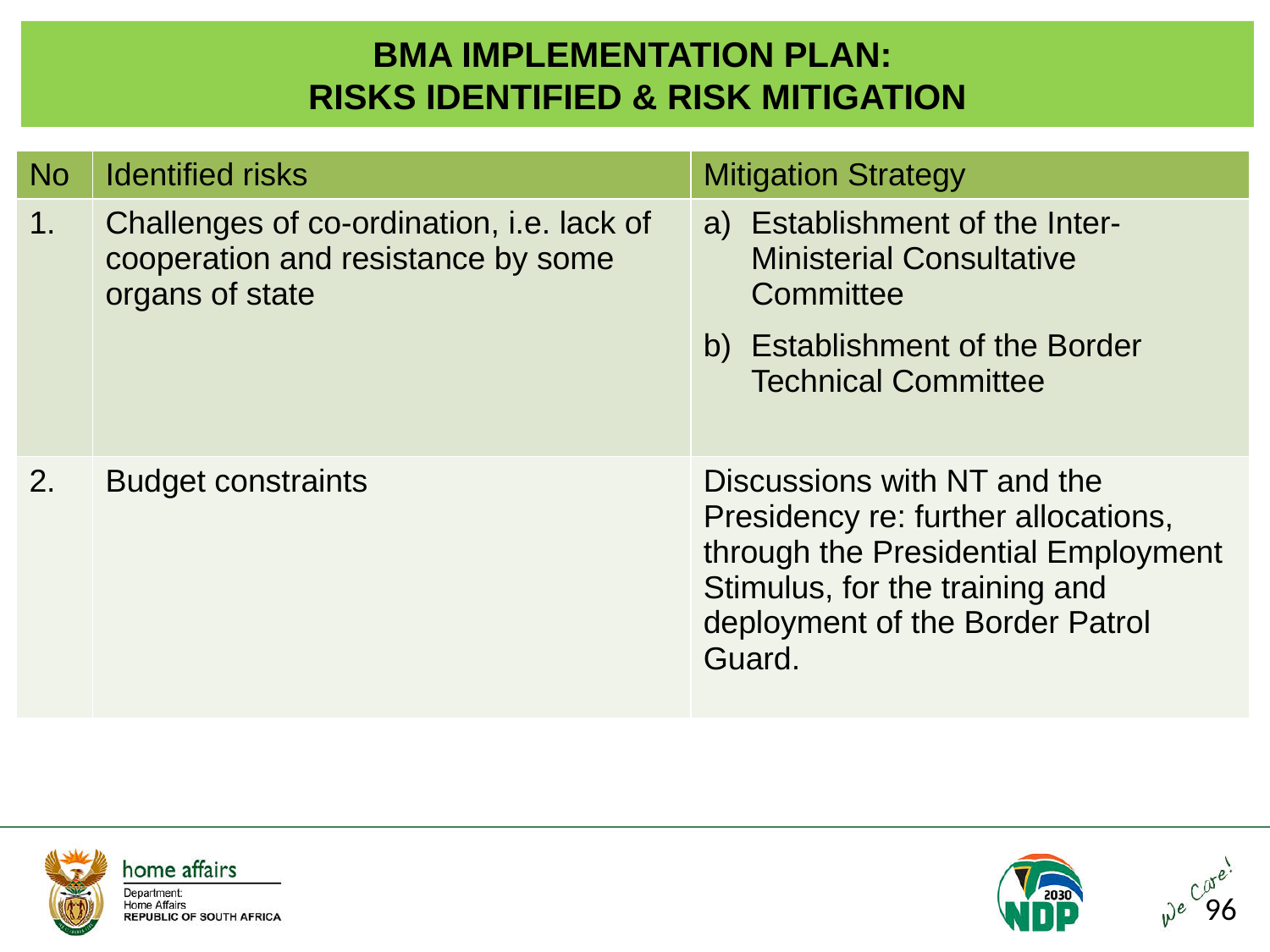

# BMA IMPLEMENTATION PLAN: RISKS IDENTIFIED & RISK MITIGATION
| No | Identified risks | Mitigation Strategy |
| --- | --- | --- |
| 1. | Challenges of co-ordination, i.e. lack of cooperation and resistance by some organs of state | Establishment of the Inter-Ministerial Consultative Committee Establishment of the Border Technical Committee |
| 2. | Budget constraints | Discussions with NT and the Presidency re: further allocations, through the Presidential Employment Stimulus, for the training and deployment of the Border Patrol Guard. |

96